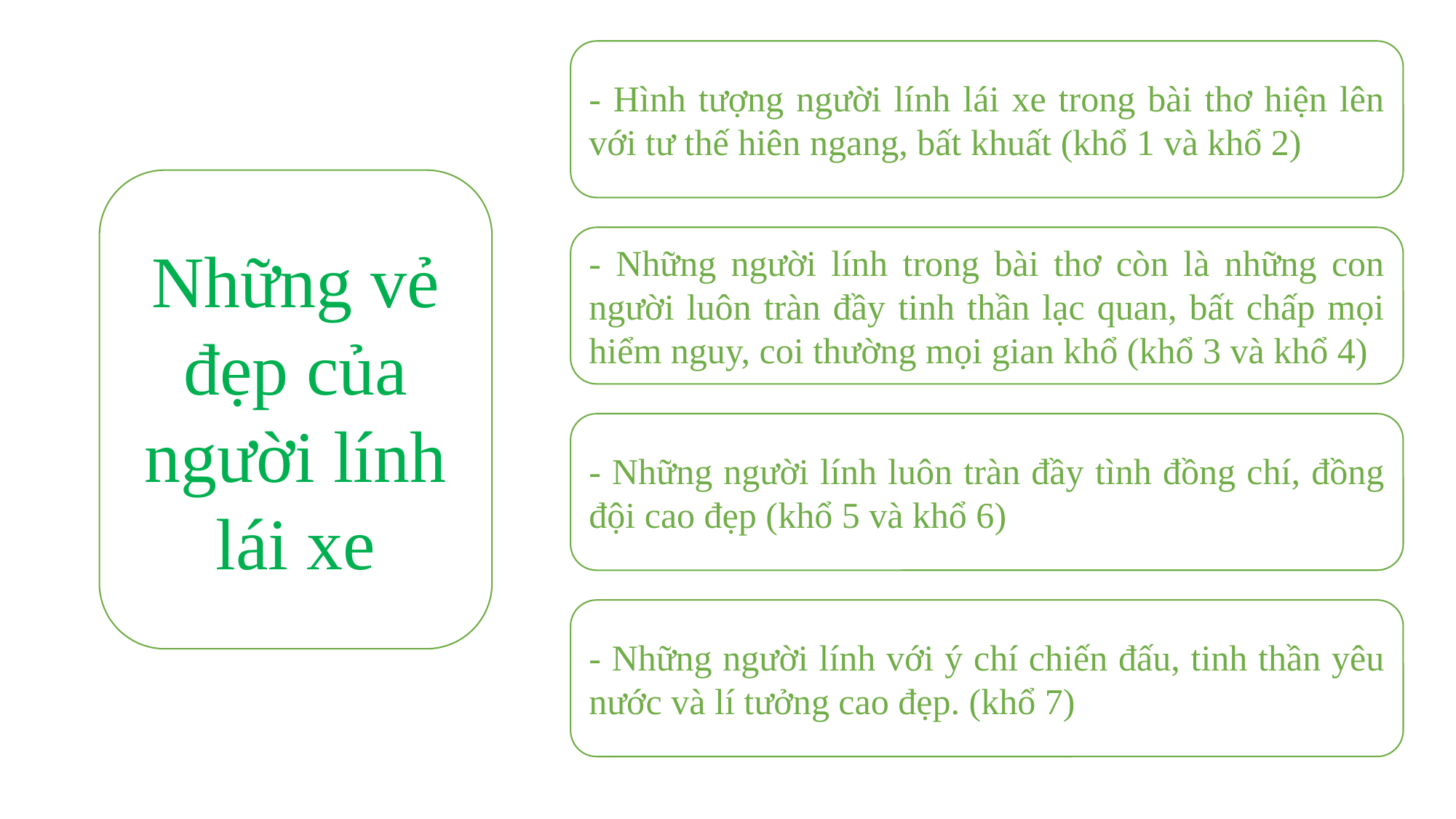

- Hình tượng người lính lái xe trong bài thơ hiện lên với tư thế hiên ngang, bất khuất (khổ 1 và khổ 2)
Những vẻ đẹp của người lính lái xe
- Những người lính trong bài thơ còn là những con người luôn tràn đầy tinh thần lạc quan, bất chấp mọi hiểm nguy, coi thường mọi gian khổ (khổ 3 và khổ 4)
- Những người lính luôn tràn đầy tình đồng chí, đồng đội cao đẹp (khổ 5 và khổ 6)
- Những người lính với ý chí chiến đấu, tinh thần yêu nước và lí tưởng cao đẹp. (khổ 7)